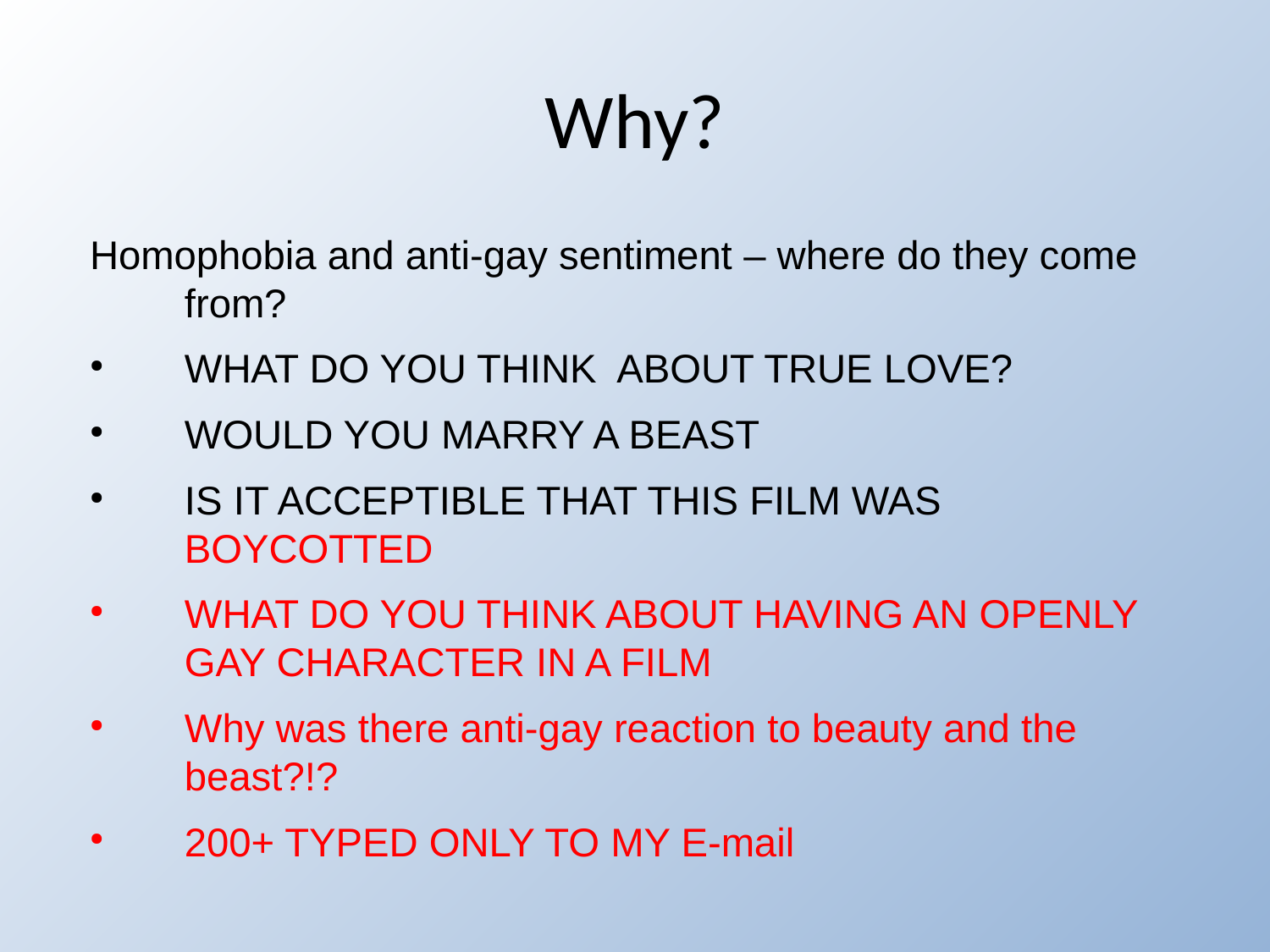

Why?
Homophobia and anti-gay sentiment – where do they come from?
WHAT DO YOU THINK  ABOUT TRUE LOVE?
WOULD YOU MARRY A BEAST
IS IT ACCEPTIBLE THAT THIS FILM WAS BOYCOTTED
WHAT DO YOU THINK ABOUT HAVING AN OPENLY GAY CHARACTER IN A FILM
Why was there anti-gay reaction to beauty and the beast?!?
200+ TYPED ONLY TO MY E-mail